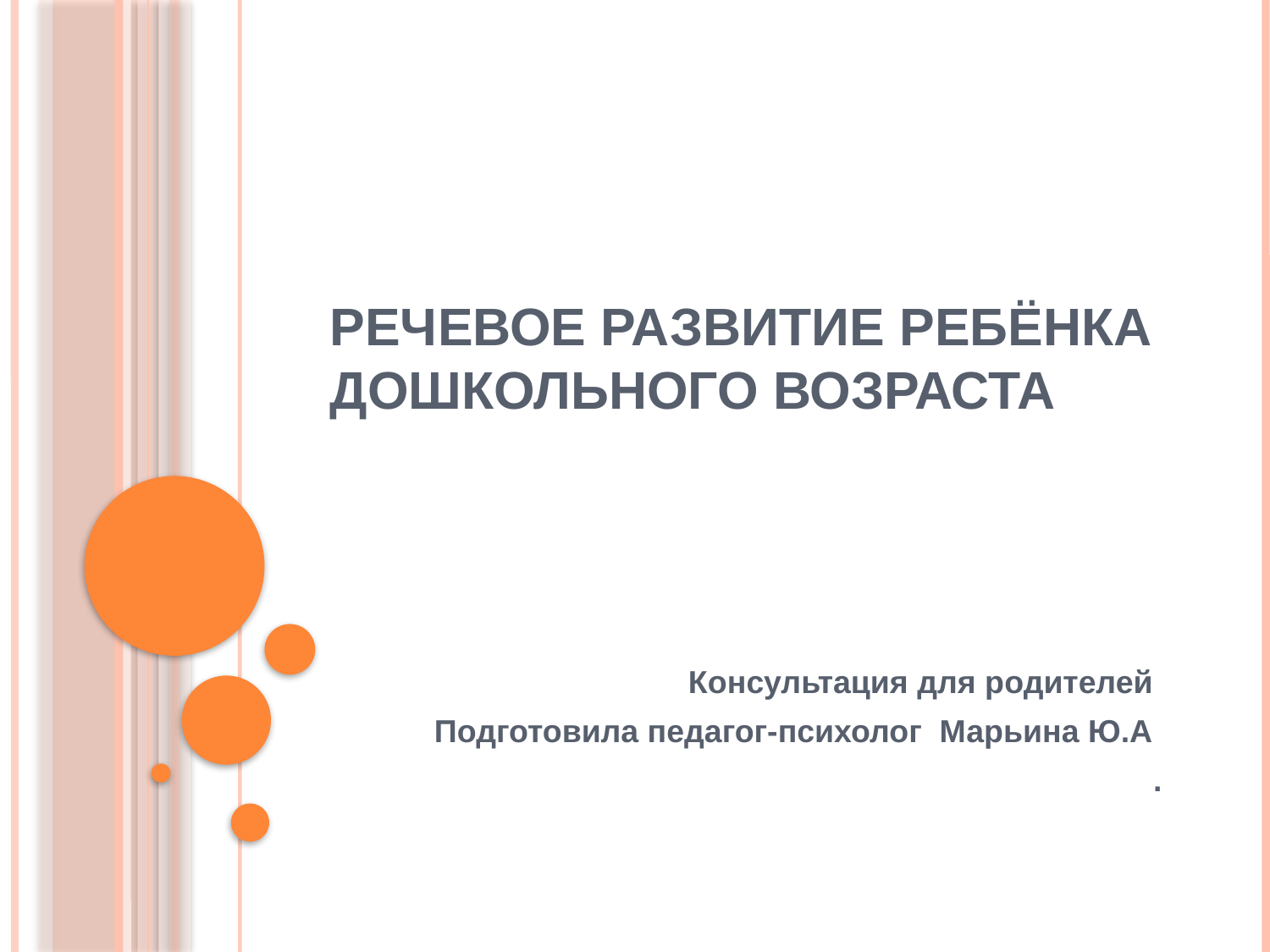

# Речевое развитие ребёнка дошкольного возраста
Консультация для родителей
Подготовила педагог-психолог  Марьина Ю.А
.